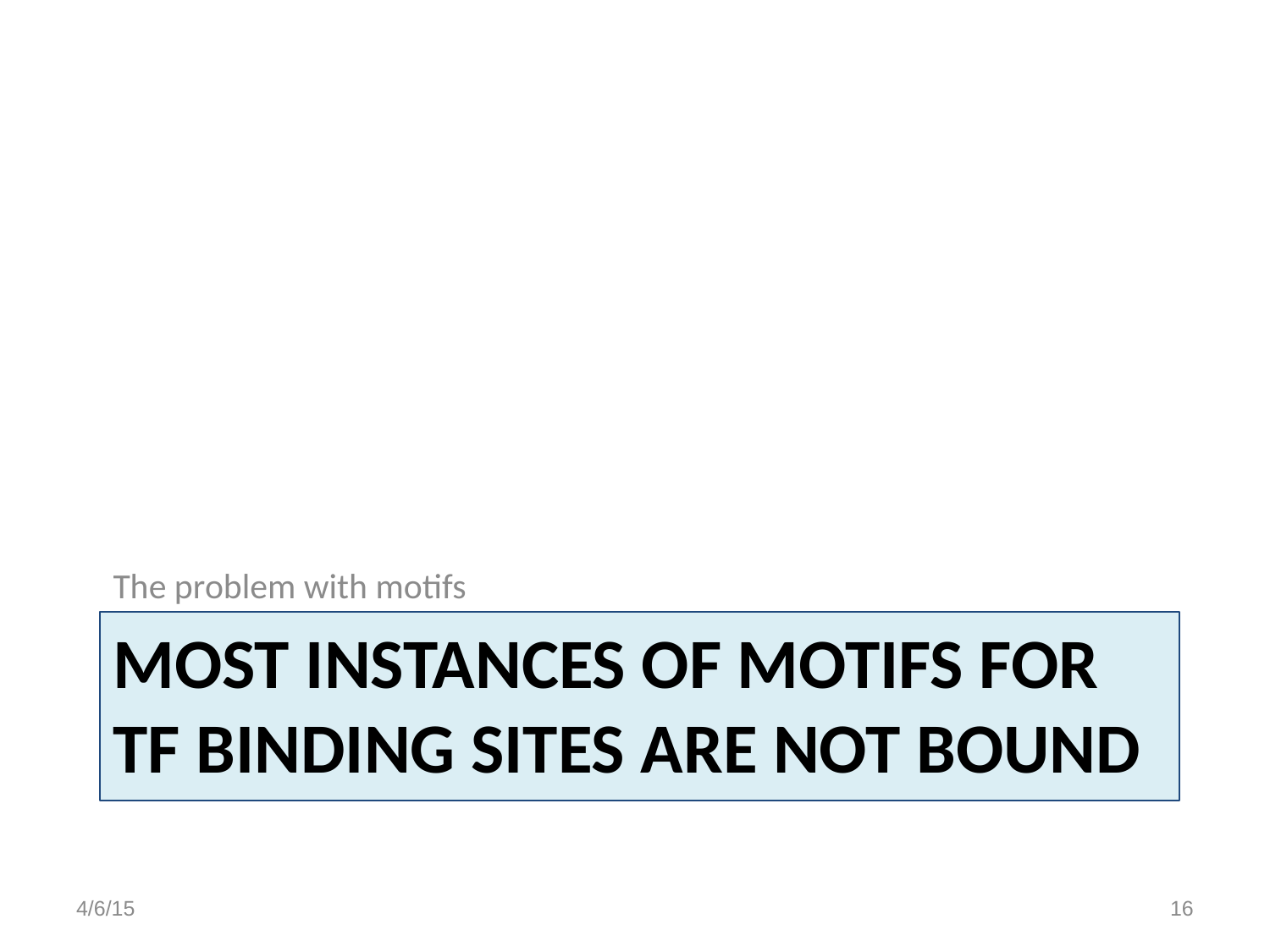

The problem with motifs
# Most instances of motifs for tf binding sites are not bound
4/6/15
16